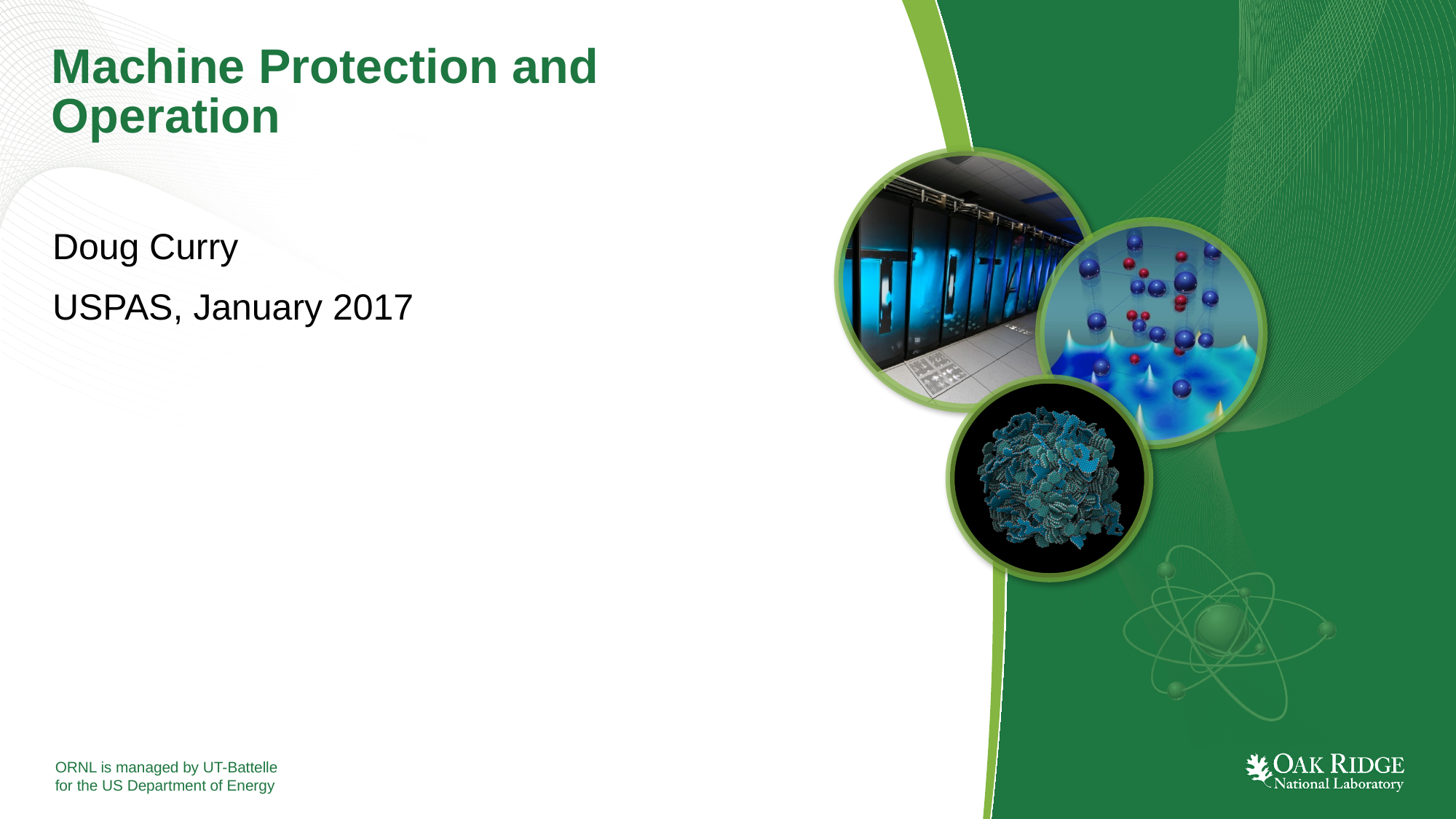

# Machine Protection and Operation
Doug Curry
USPAS, January 2017